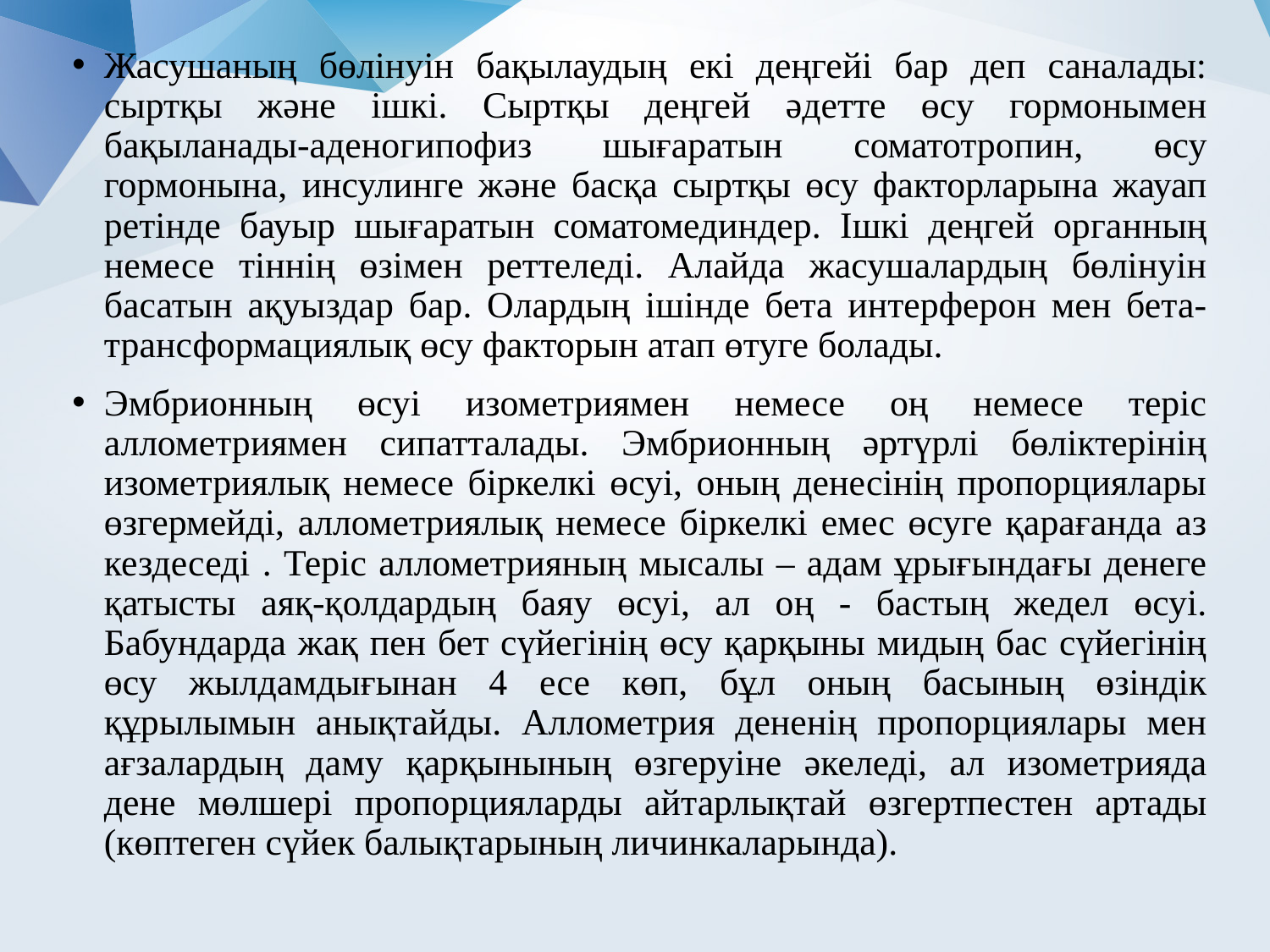

Жасушаның бөлінуін бақылаудың екі деңгейі бар деп саналады: сыртқы және ішкі. Сыртқы деңгей әдетте өсу гормонымен бақыланады-аденогипофиз шығаратын соматотропин, өсу гормонына, инсулинге және басқа сыртқы өсу факторларына жауап ретінде бауыр шығаратын соматомединдер. Ішкі деңгей органның немесе тіннің өзімен реттеледі. Алайда жасушалардың бөлінуін басатын ақуыздар бар. Олардың ішінде бета интерферон мен бета-трансформациялық өсу факторын атап өтуге болады.
Эмбрионның өсуі изометриямен немесе оң немесе теріс аллометриямен сипатталады. Эмбрионның әртүрлі бөліктерінің изометриялық немесе біркелкі өсуі, оның денесінің пропорциялары өзгермейді, аллометриялық немесе біркелкі емес өсуге қарағанда аз кездеседі . Теріс аллометрияның мысалы – адам ұрығындағы денеге қатысты аяқ-қолдардың баяу өсуі, ал оң - бастың жедел өсуі. Бабундарда жақ пен бет сүйегінің өсу қарқыны мидың бас сүйегінің өсу жылдамдығынан 4 есе көп, бұл оның басының өзіндік құрылымын анықтайды. Аллометрия дененің пропорциялары мен ағзалардың даму қарқынының өзгеруіне әкеледі, ал изометрияда дене мөлшері пропорцияларды айтарлықтай өзгертпестен артады (көптеген сүйек балықтарының личинкаларында).